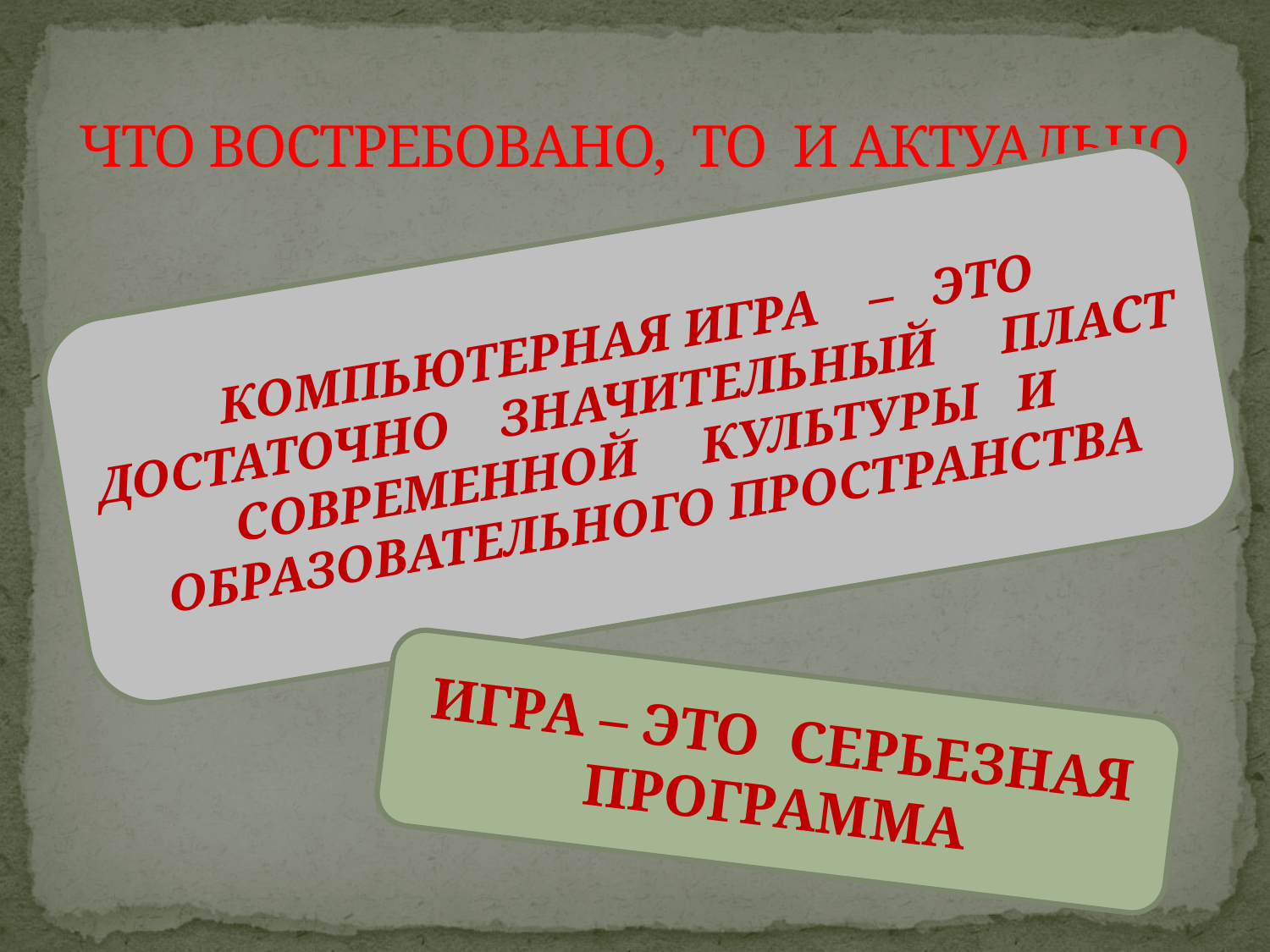

# ЧТО ВОСТРЕБОВАНО,  ТО  И АКТУАЛЬНО
КОМПЬЮТЕРНАЯ ИГРА    –   ЭТО ДОСТАТОЧНО    ЗНАЧИТЕЛЬНЫЙ     ПЛАСТ СОВРЕМЕННОЙ     КУЛЬТУРЫ   И ОБРАЗОВАТЕЛЬНОГО ПРОСТРАНСТВА
ИГРА – ЭТО  СЕРЬЕЗНАЯ ПРОГРАММА